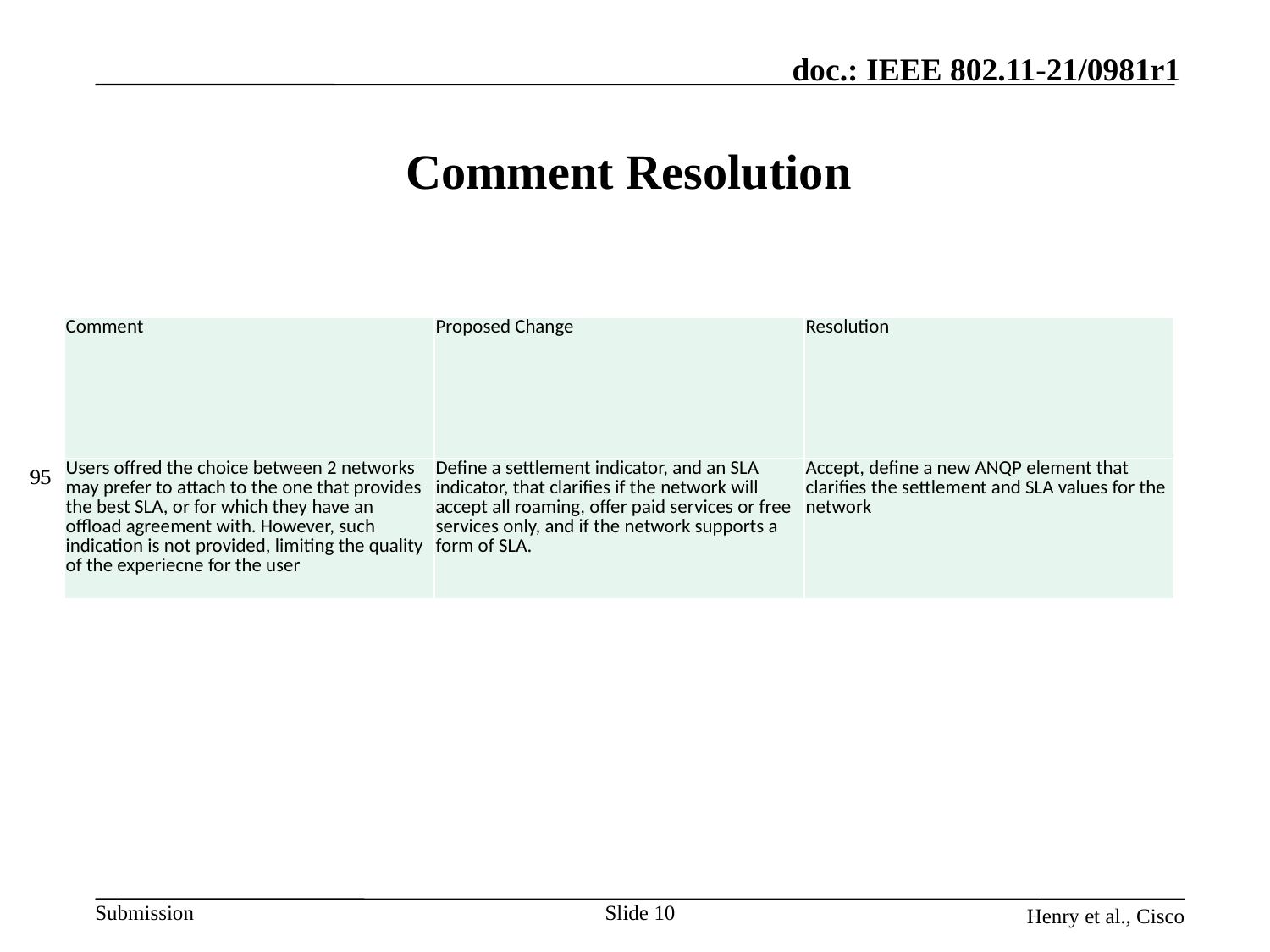

# Comment Resolution
| Comment | Proposed Change | Resolution |
| --- | --- | --- |
| Users offred the choice between 2 networks may prefer to attach to the one that provides the best SLA, or for which they have an offload agreement with. However, such indication is not provided, limiting the quality of the experiecne for the user | Define a settlement indicator, and an SLA indicator, that clarifies if the network will accept all roaming, offer paid services or free services only, and if the network supports a form of SLA. | Accept, define a new ANQP element that clarifies the settlement and SLA values for the network |
95
Slide 10